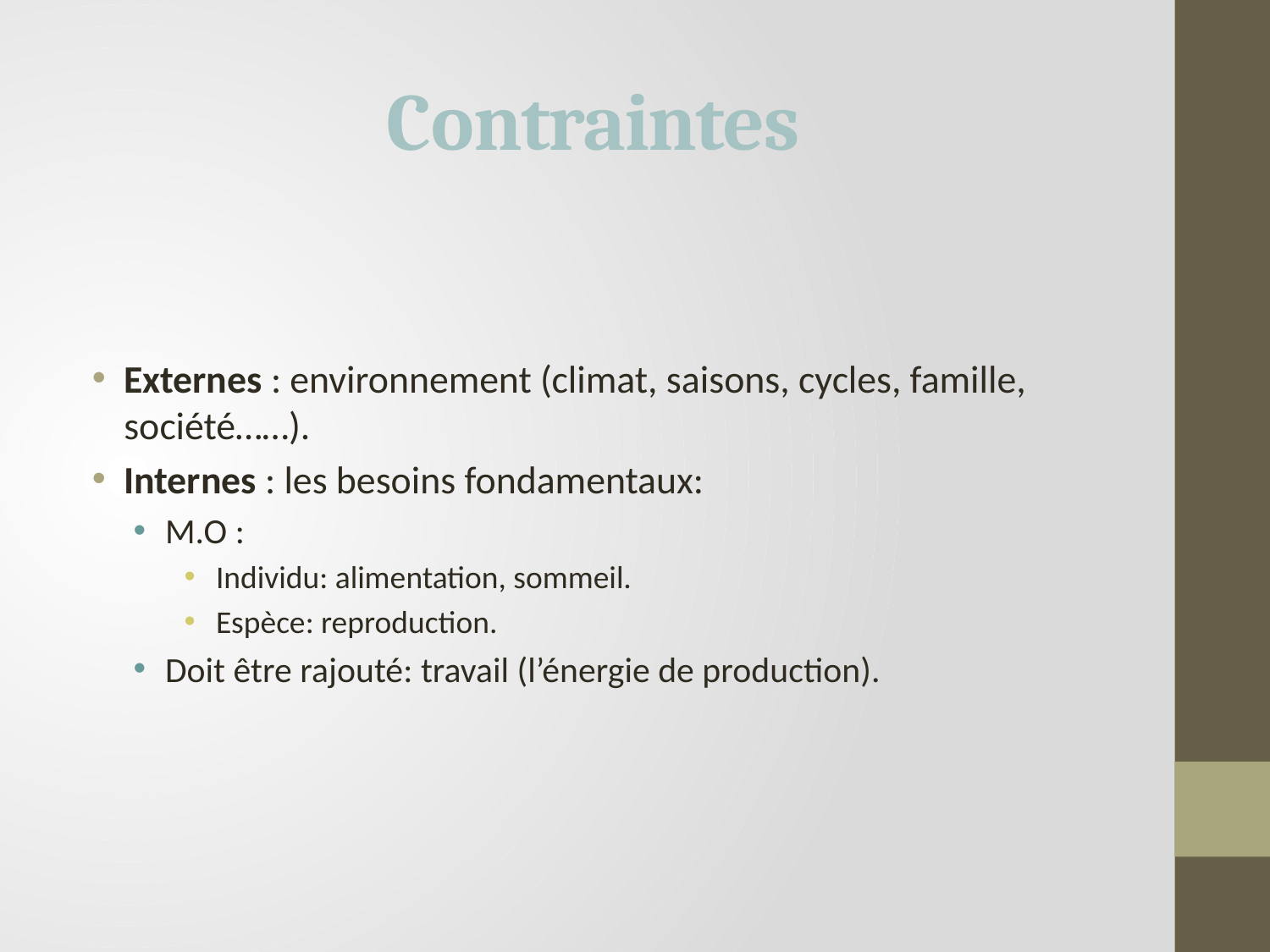

# Contraintes

Externes : environnement (climat, saisons, cycles, famille, société……).
Internes : les besoins fondamentaux:
M.O :
Individu: alimentation, sommeil.
Espèce: reproduction.
Doit être rajouté: travail (l’énergie de production).